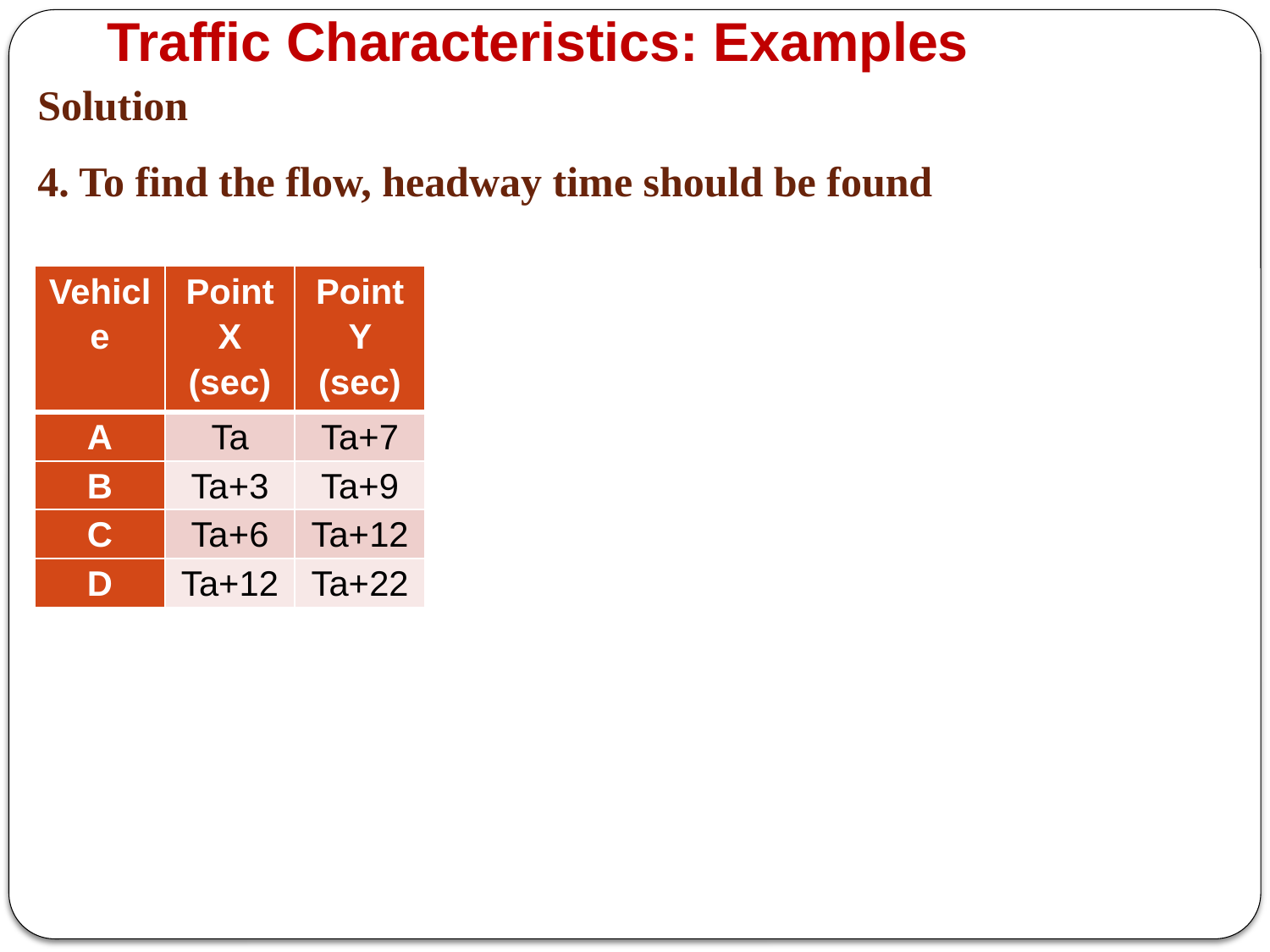

# Traffic Characteristics: Examples
Solution

4. To find the flow, headway time should be found

| Vehicle | Point X (sec) | Point Y (sec) |
| --- | --- | --- |
| A | Ta | Ta+7 |
| B | Ta+3 | Ta+9 |
| C | Ta+6 | Ta+12 |
| D | Ta+12 | Ta+22 |